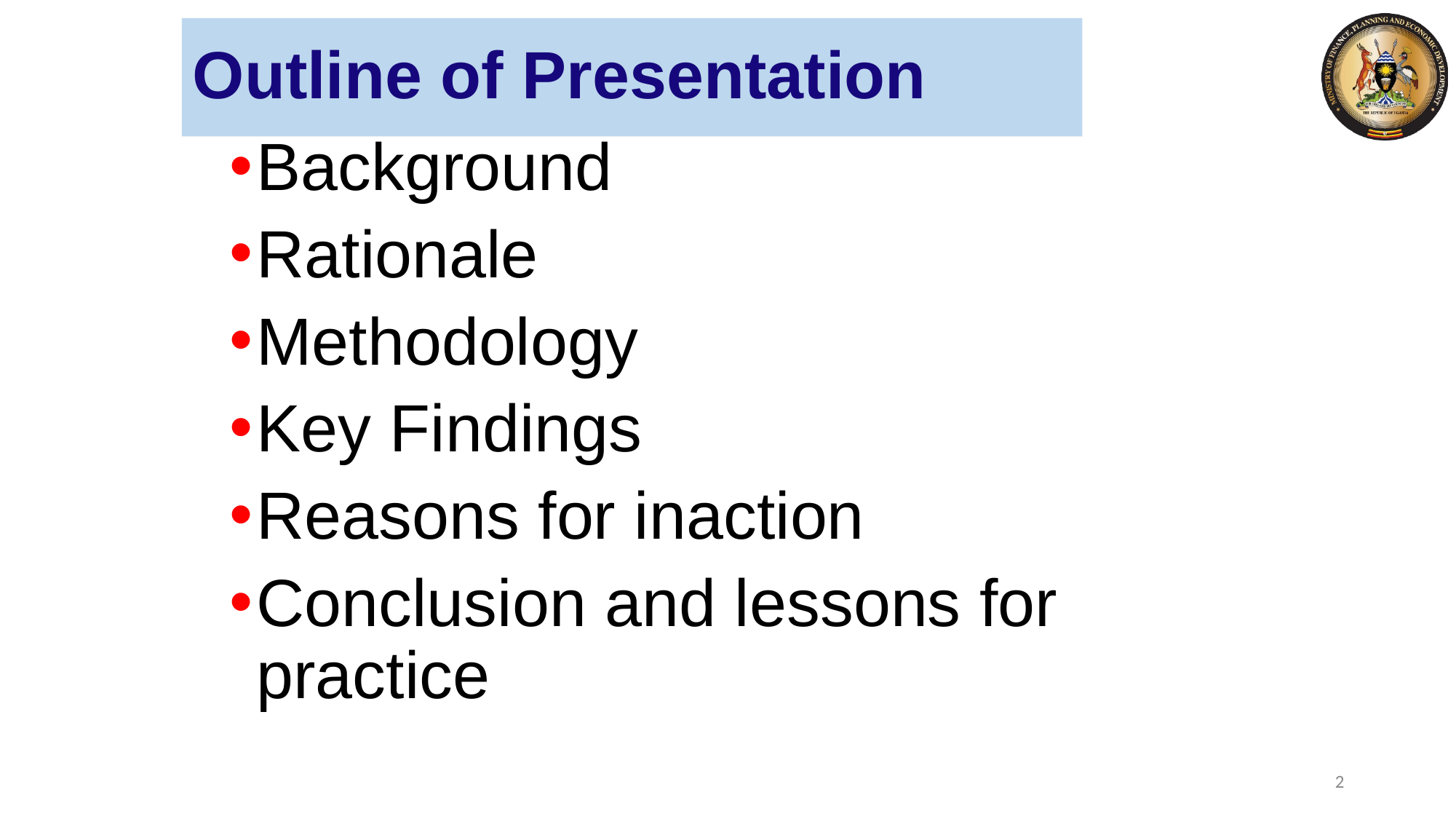

# Outline of Presentation
Background
Rationale
Methodology
Key Findings
Reasons for inaction
Conclusion and lessons for practice

2